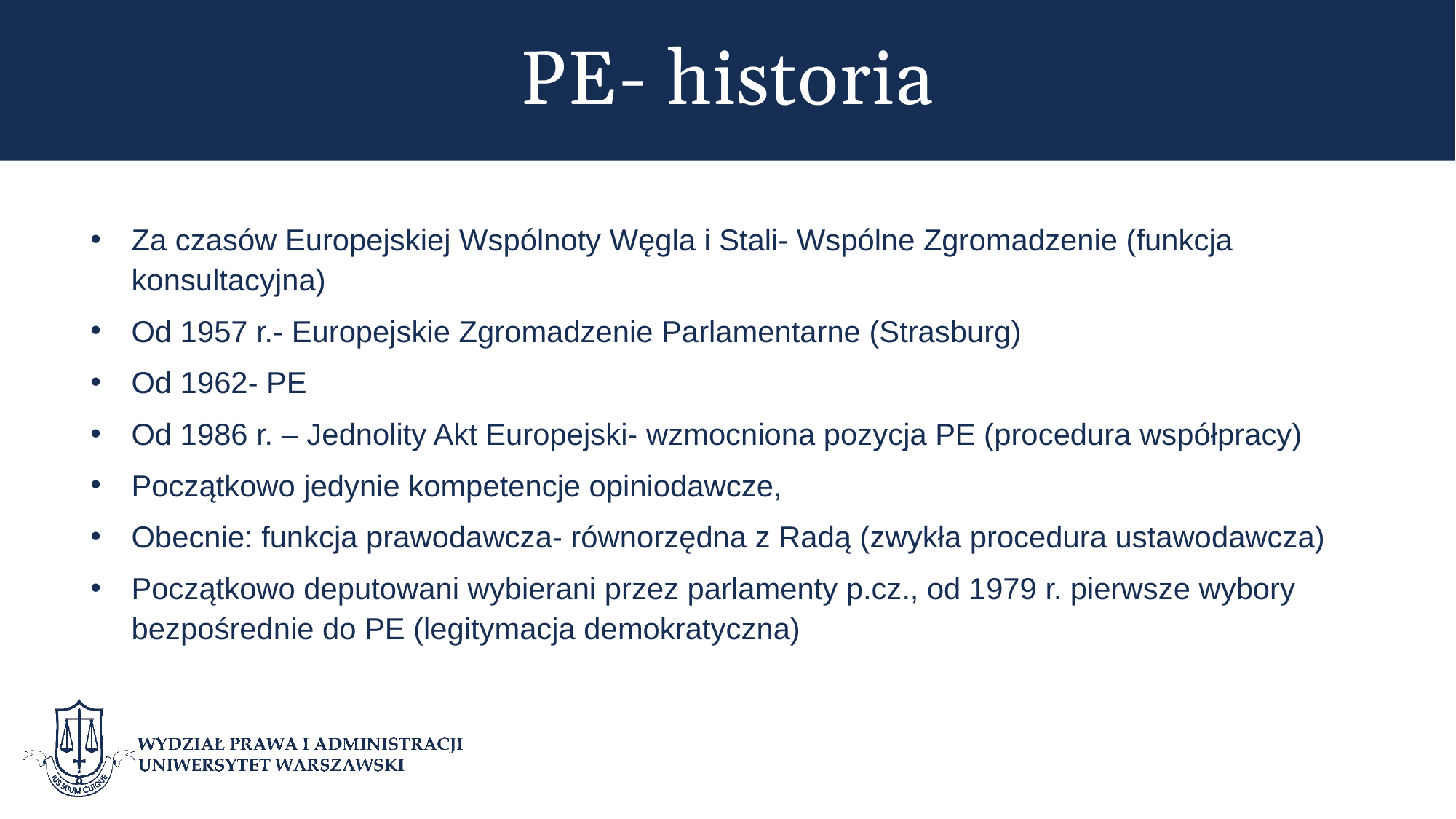

# PE- historia
Za czasów Europejskiej Wspólnoty Węgla i Stali- Wspólne Zgromadzenie (funkcja konsultacyjna)
Od 1957 r.- Europejskie Zgromadzenie Parlamentarne (Strasburg)
Od 1962- PE
Od 1986 r. – Jednolity Akt Europejski- wzmocniona pozycja PE (procedura współpracy)
Początkowo jedynie kompetencje opiniodawcze,
Obecnie: funkcja prawodawcza- równorzędna z Radą (zwykła procedura ustawodawcza)
Początkowo deputowani wybierani przez parlamenty p.cz., od 1979 r. pierwsze wybory bezpośrednie do PE (legitymacja demokratyczna)